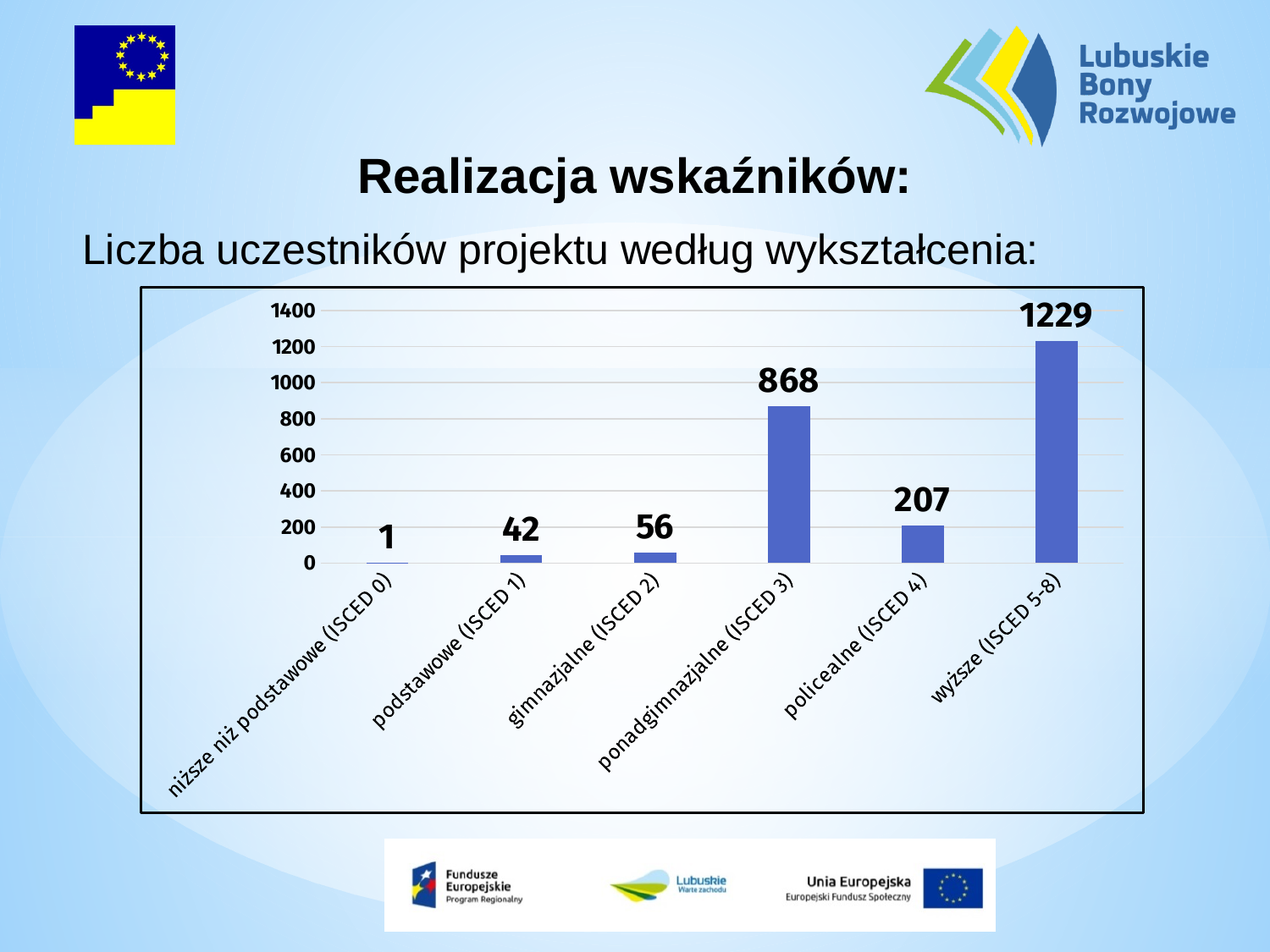

Realizacja wskaźników:

Liczba uczestników projektu według wykształcenia:

### Chart

| Category | Seria 1 |
|---|---|
| niższe niż podstawowe (ISCED 0) | 1.0 |
| podstawowe (ISCED 1) | 42.0 |
| gimnazjalne (ISCED 2) | 56.0 |
| ponadgimnazjalne (ISCED 3) | 868.0 |
| policealne (ISCED 4) | 207.0 |
| wyższe (ISCED 5-8) | 1229.0 |